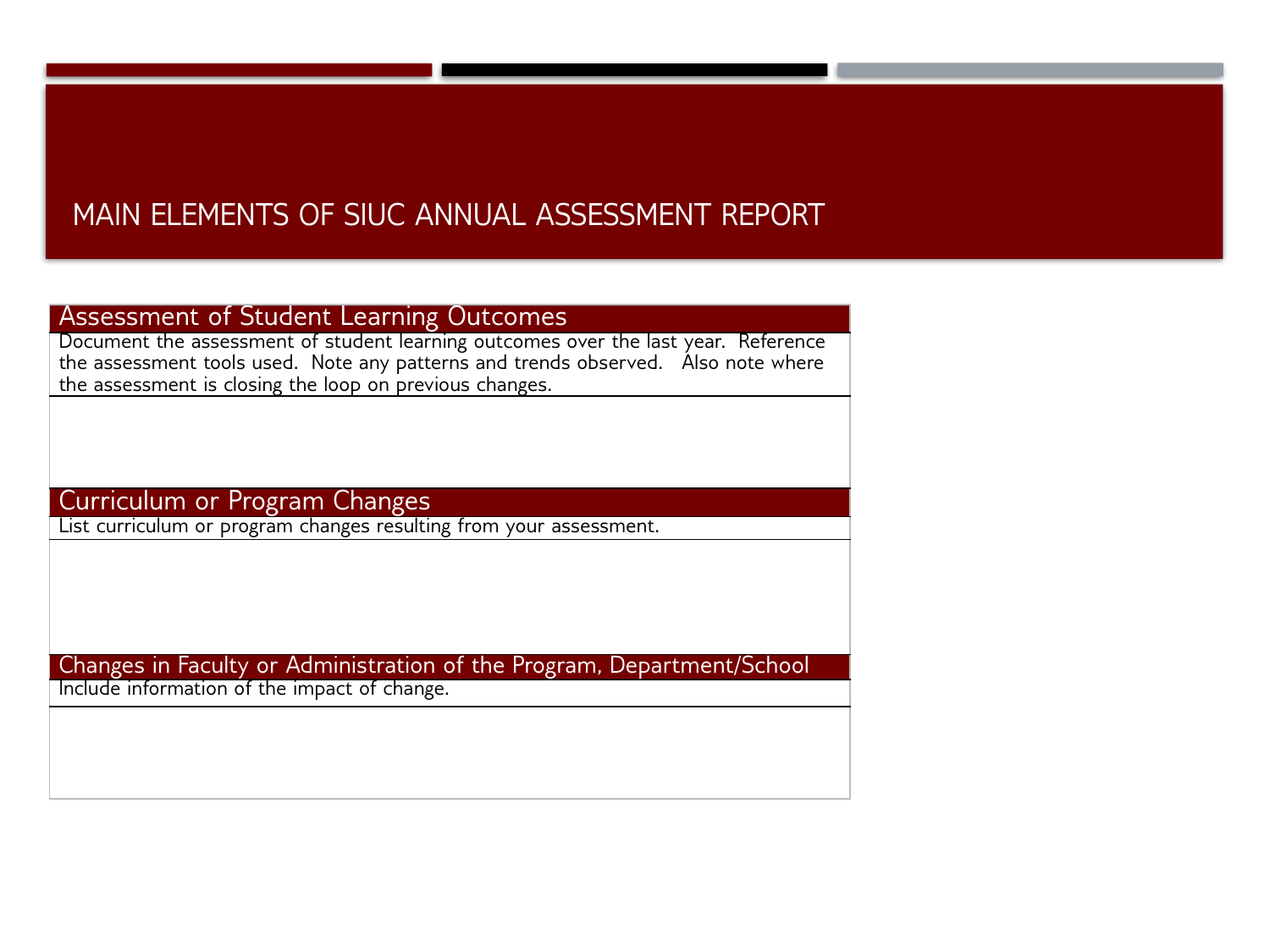

# Main elements of Siuc annual Assessment report
| Assessment of Student Learning Outcomes |
| --- |
| Document the assessment of student learning outcomes over the last year. Reference the assessment tools used. Note any patterns and trends observed. Also note where the assessment is closing the loop on previous changes. |
|  |
| Curriculum or Program Changes |
| List curriculum or program changes resulting from your assessment. |
|  |
| Changes in Faculty or Administration of the Program, Department/School |
| Include information of the impact of change. |
|  |